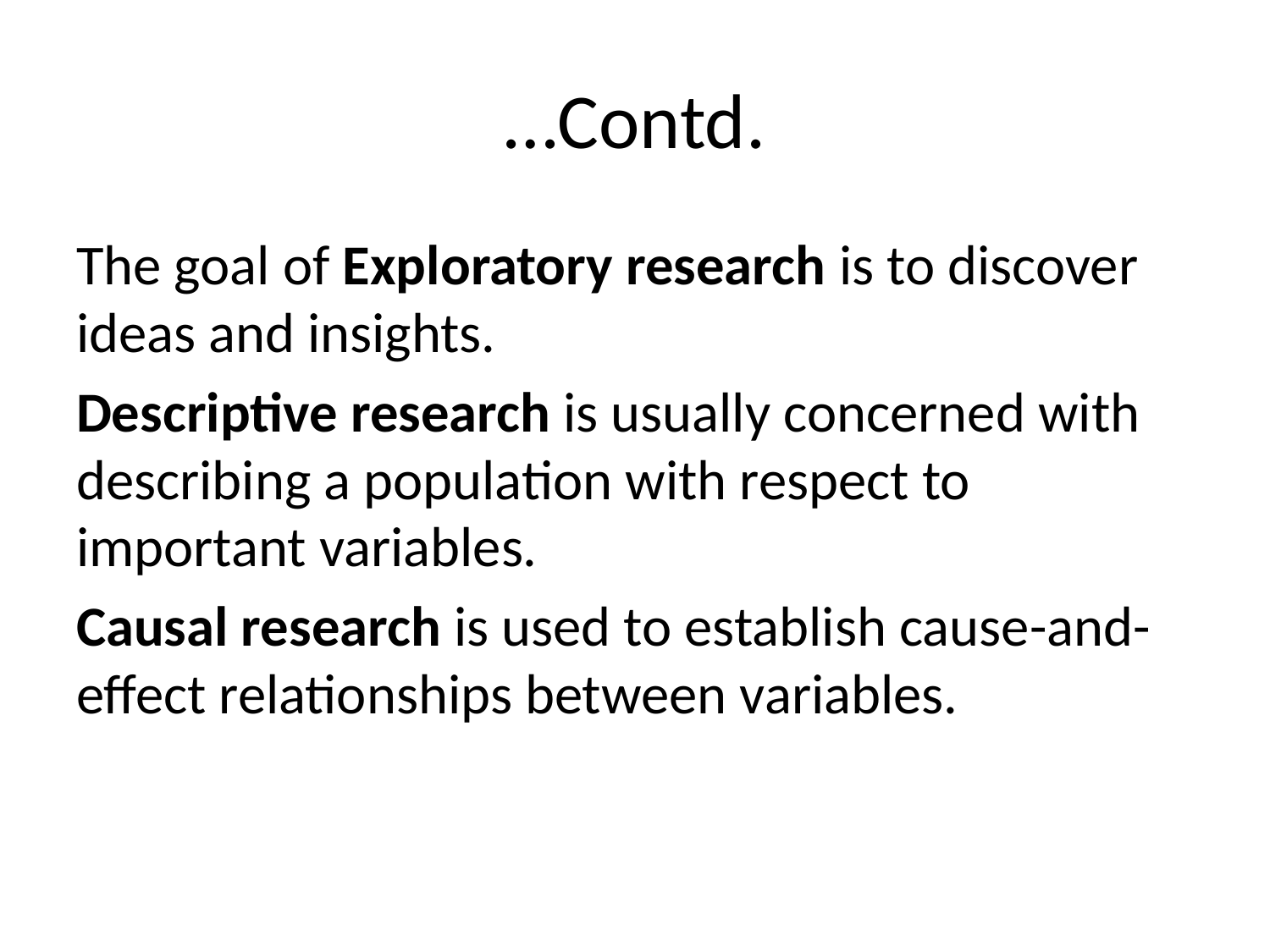

# …Contd.
The goal of Exploratory research is to discover ideas and insights.
Descriptive research is usually concerned with describing a population with respect to important variables.
Causal research is used to establish cause-and-effect relationships between variables.